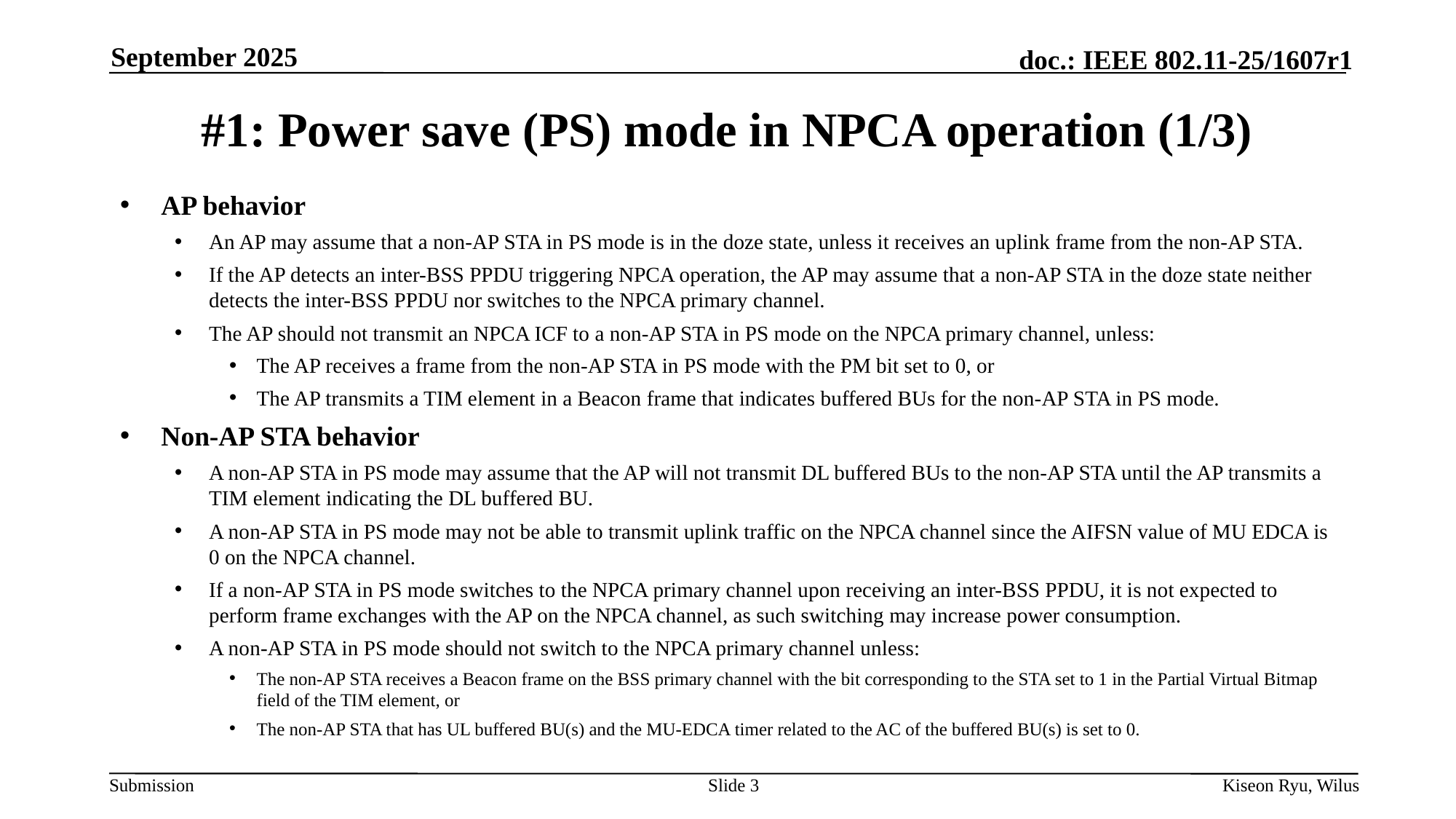

September 2025
# #1: Power save (PS) mode in NPCA operation (1/3)
AP behavior
An AP may assume that a non-AP STA in PS mode is in the doze state, unless it receives an uplink frame from the non-AP STA.
If the AP detects an inter-BSS PPDU triggering NPCA operation, the AP may assume that a non-AP STA in the doze state neither detects the inter-BSS PPDU nor switches to the NPCA primary channel.
The AP should not transmit an NPCA ICF to a non-AP STA in PS mode on the NPCA primary channel, unless:
The AP receives a frame from the non-AP STA in PS mode with the PM bit set to 0, or
The AP transmits a TIM element in a Beacon frame that indicates buffered BUs for the non-AP STA in PS mode.
Non-AP STA behavior
A non-AP STA in PS mode may assume that the AP will not transmit DL buffered BUs to the non-AP STA until the AP transmits a TIM element indicating the DL buffered BU.
A non-AP STA in PS mode may not be able to transmit uplink traffic on the NPCA channel since the AIFSN value of MU EDCA is 0 on the NPCA channel.
If a non-AP STA in PS mode switches to the NPCA primary channel upon receiving an inter-BSS PPDU, it is not expected to perform frame exchanges with the AP on the NPCA channel, as such switching may increase power consumption.
A non-AP STA in PS mode should not switch to the NPCA primary channel unless:
The non-AP STA receives a Beacon frame on the BSS primary channel with the bit corresponding to the STA set to 1 in the Partial Virtual Bitmap field of the TIM element, or
The non-AP STA that has UL buffered BU(s) and the MU-EDCA timer related to the AC of the buffered BU(s) is set to 0.

Slide 3
Kiseon Ryu, Wilus